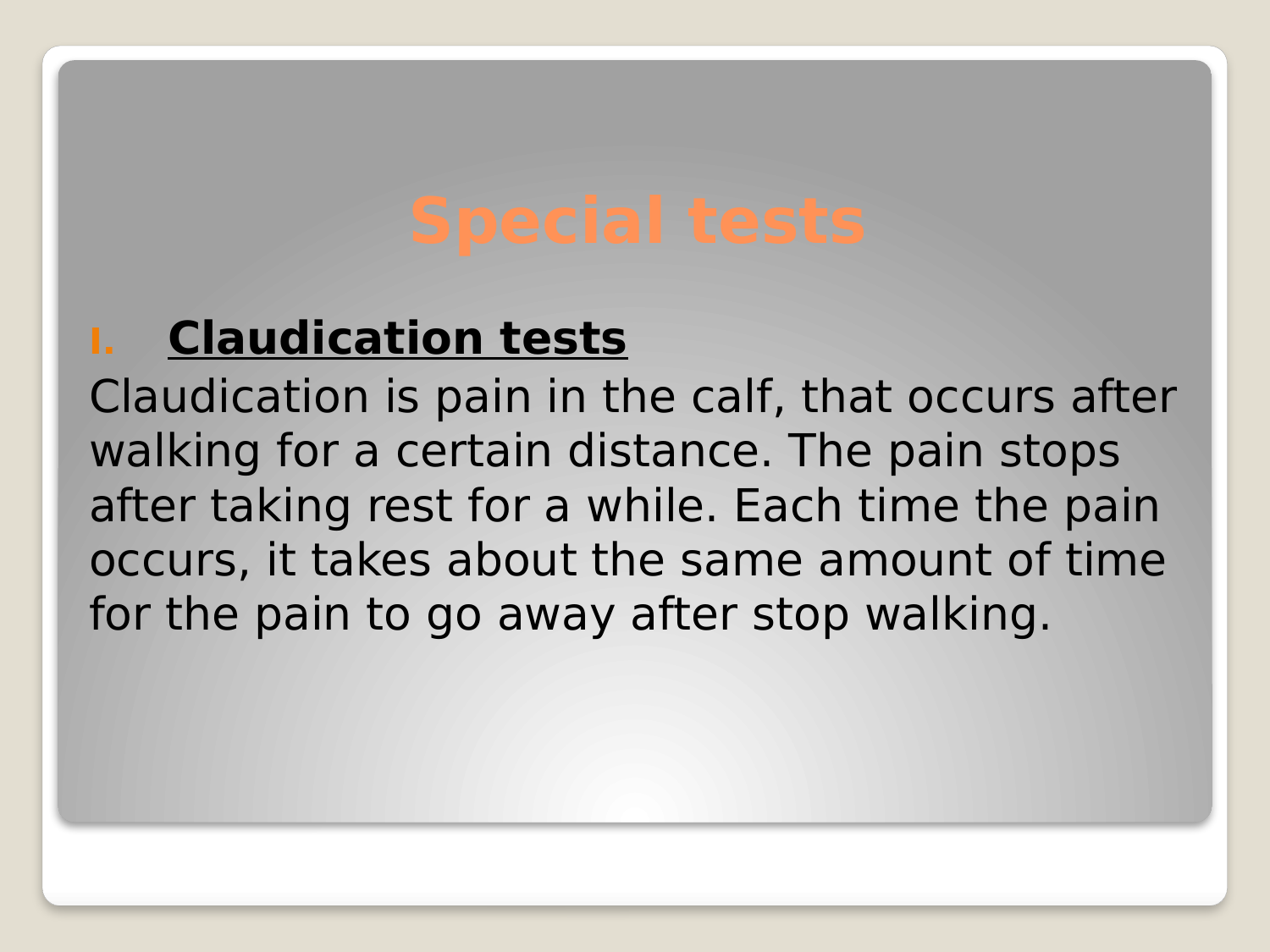

# Special tests
Claudication tests
Claudication is pain in the calf, that occurs after walking for a certain distance. The pain stops after taking rest for a while. Each time the pain occurs, it takes about the same amount of time for the pain to go away after stop walking.